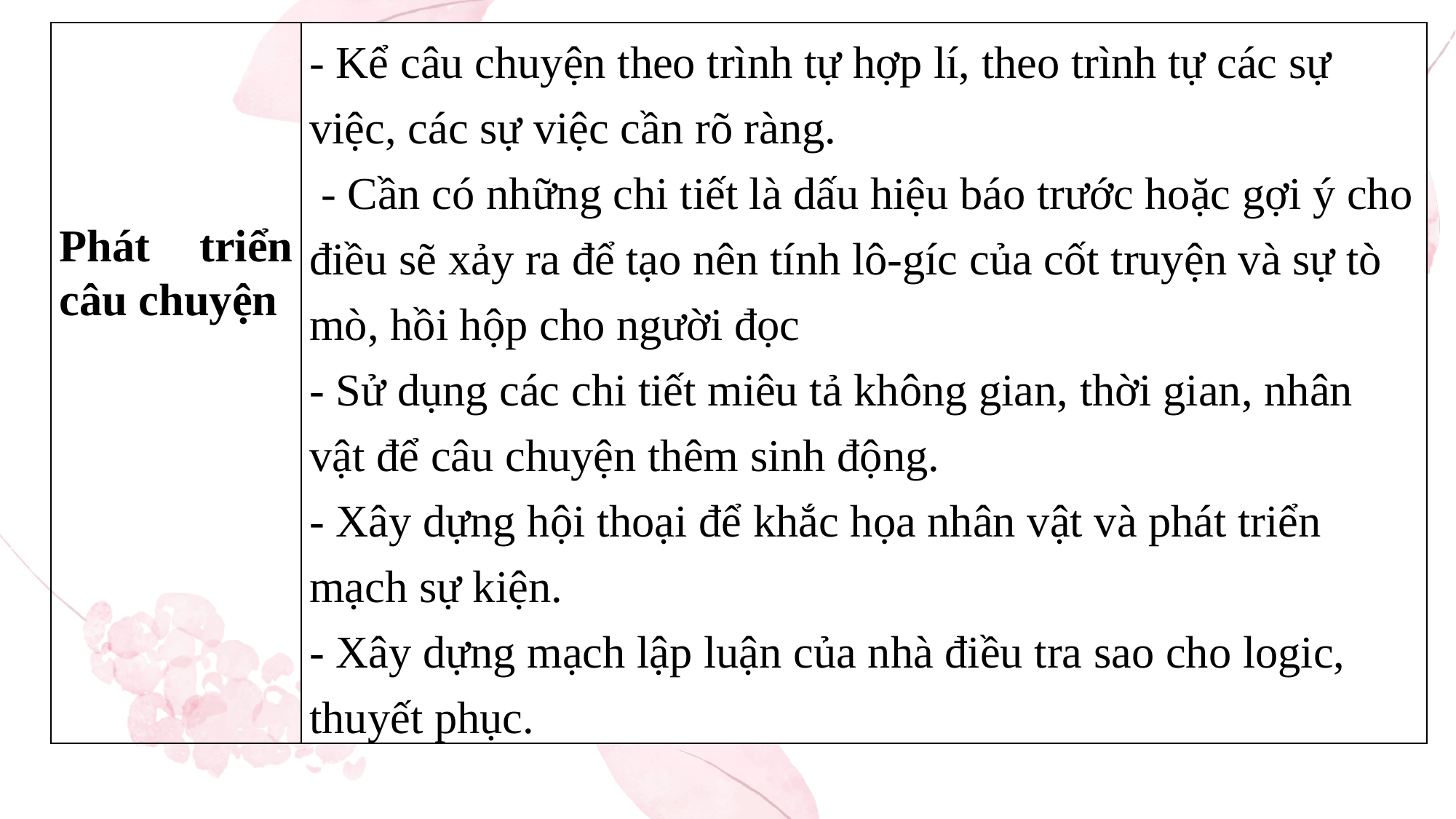

| Phát triển câu chuyện | - Kể câu chuyện theo trình tự hợp lí, theo trình tự các sự việc, các sự việc cần rõ ràng. - Cần có những chi tiết là dấu hiệu báo trước hoặc gợi ý cho điều sẽ xảy ra để tạo nên tính lô-gíc của cốt truyện và sự tò mò, hồi hộp cho người đọc - Sử dụng các chi tiết miêu tả không gian, thời gian, nhân vật để câu chuyện thêm sinh động. - Xây dựng hội thoại để khắc họa nhân vật và phát triển mạch sự kiện. - Xây dựng mạch lập luận của nhà điều tra sao cho logic, thuyết phục. |
| --- | --- |